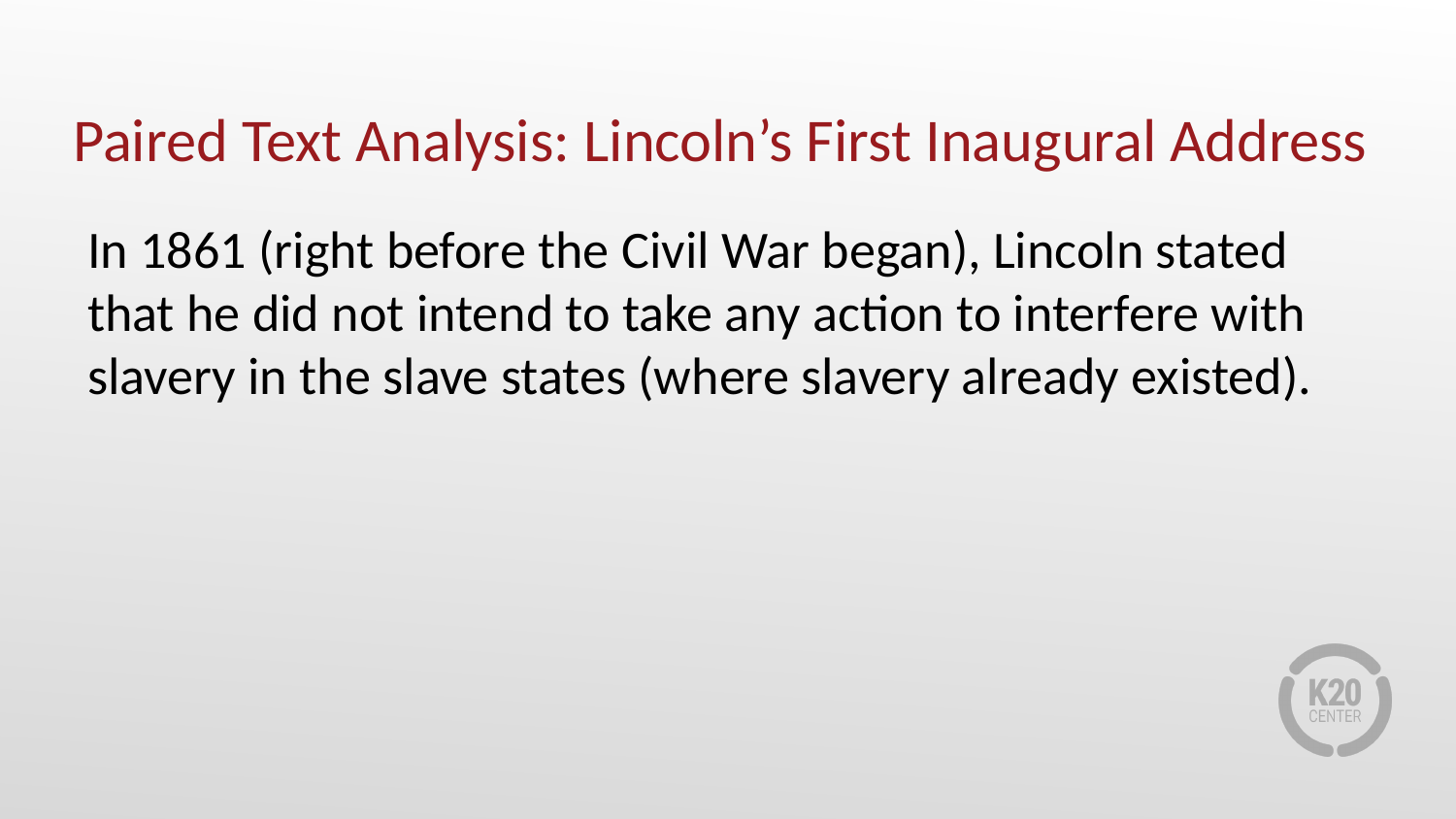

# Paired Text Analysis: Lincoln’s First Inaugural Address
In 1861 (right before the Civil War began), Lincoln stated that he did not intend to take any action to interfere with slavery in the slave states (where slavery already existed).